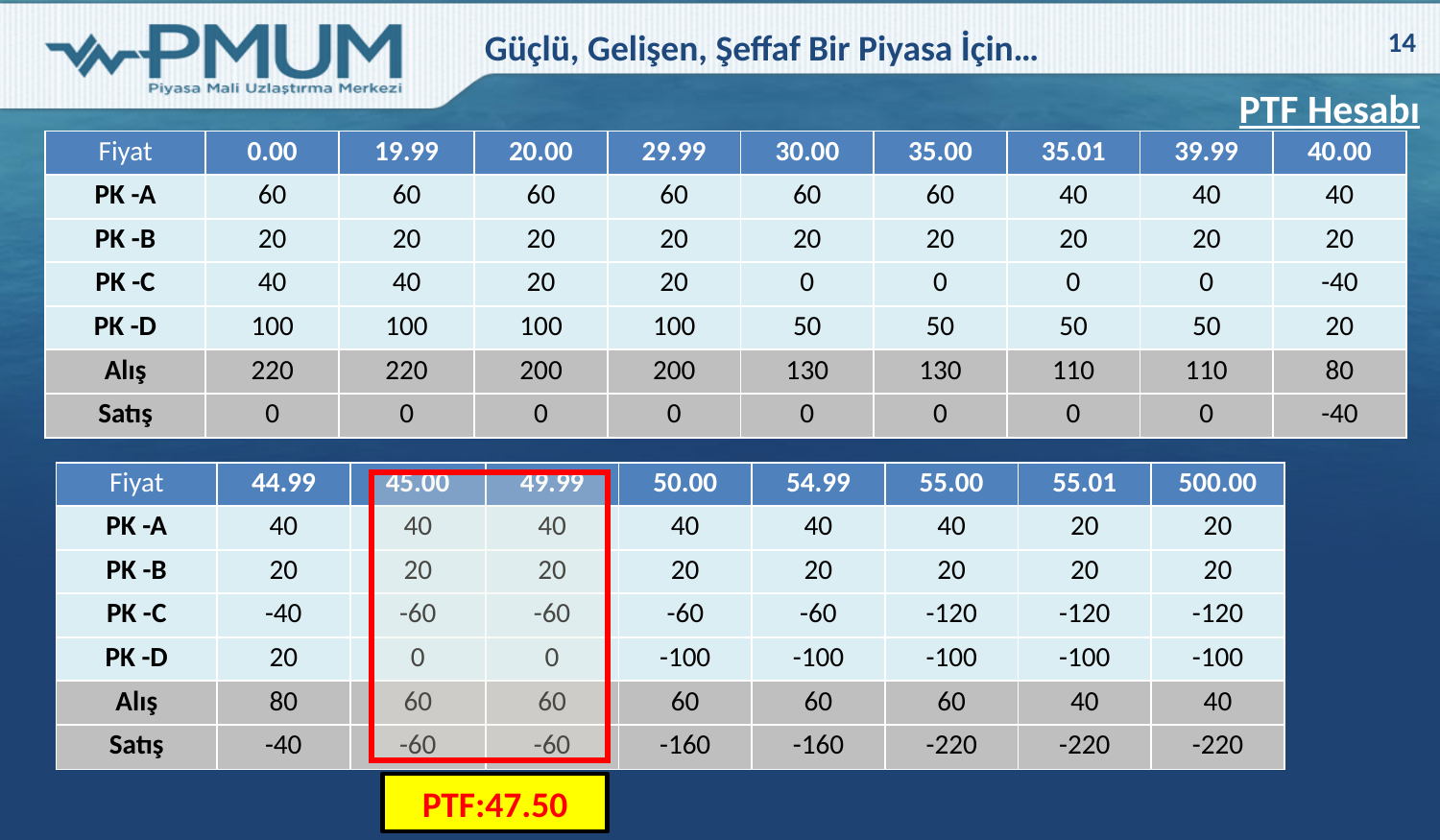

14
PTF Hesabı
| Fiyat | 0.00 | 19.99 | 20.00 | 29.99 | 30.00 | 35.00 | 35.01 | 39.99 | 40.00 |
| --- | --- | --- | --- | --- | --- | --- | --- | --- | --- |
| PK -A | 60 | 60 | 60 | 60 | 60 | 60 | 40 | 40 | 40 |
| --- | --- | --- | --- | --- | --- | --- | --- | --- | --- |
| PK -B | 20 | 20 | 20 | 20 | 20 | 20 | 20 | 20 | 20 |
| --- | --- | --- | --- | --- | --- | --- | --- | --- | --- |
| PK -C | 40 | 40 | 20 | 20 | 0 | 0 | 0 | 0 | -40 |
| --- | --- | --- | --- | --- | --- | --- | --- | --- | --- |
| PK -D | 100 | 100 | 100 | 100 | 50 | 50 | 50 | 50 | 20 |
| --- | --- | --- | --- | --- | --- | --- | --- | --- | --- |
| Alış | 220 | 220 | 200 | 200 | 130 | 130 | 110 | 110 | 80 |
| --- | --- | --- | --- | --- | --- | --- | --- | --- | --- |
| Satış | 0 | 0 | 0 | 0 | 0 | 0 | 0 | 0 | -40 |
| --- | --- | --- | --- | --- | --- | --- | --- | --- | --- |
| Fiyat | 44.99 | 45.00 | 49.99 | 50.00 | 54.99 | 55.00 | 55.01 | 500.00 |
| --- | --- | --- | --- | --- | --- | --- | --- | --- |

| PK -A | 40 | 40 | 40 | 40 | 40 | 40 | 20 | 20 |
| --- | --- | --- | --- | --- | --- | --- | --- | --- |
| PK -B | 20 | 20 | 20 | 20 | 20 | 20 | 20 | 20 |
| --- | --- | --- | --- | --- | --- | --- | --- | --- |
| PK -C | -40 | -60 | -60 | -60 | -60 | -120 | -120 | -120 |
| --- | --- | --- | --- | --- | --- | --- | --- | --- |
| PK -D | 20 | 0 | 0 | -100 | -100 | -100 | -100 | -100 |
| --- | --- | --- | --- | --- | --- | --- | --- | --- |
| Alış | 80 | 60 | 60 | 60 | 60 | 60 | 40 | 40 |
| --- | --- | --- | --- | --- | --- | --- | --- | --- |
| Satış | -40 | -60 | -60 | -160 | -160 | -220 | -220 | -220 |
| --- | --- | --- | --- | --- | --- | --- | --- | --- |
PTF:47.50